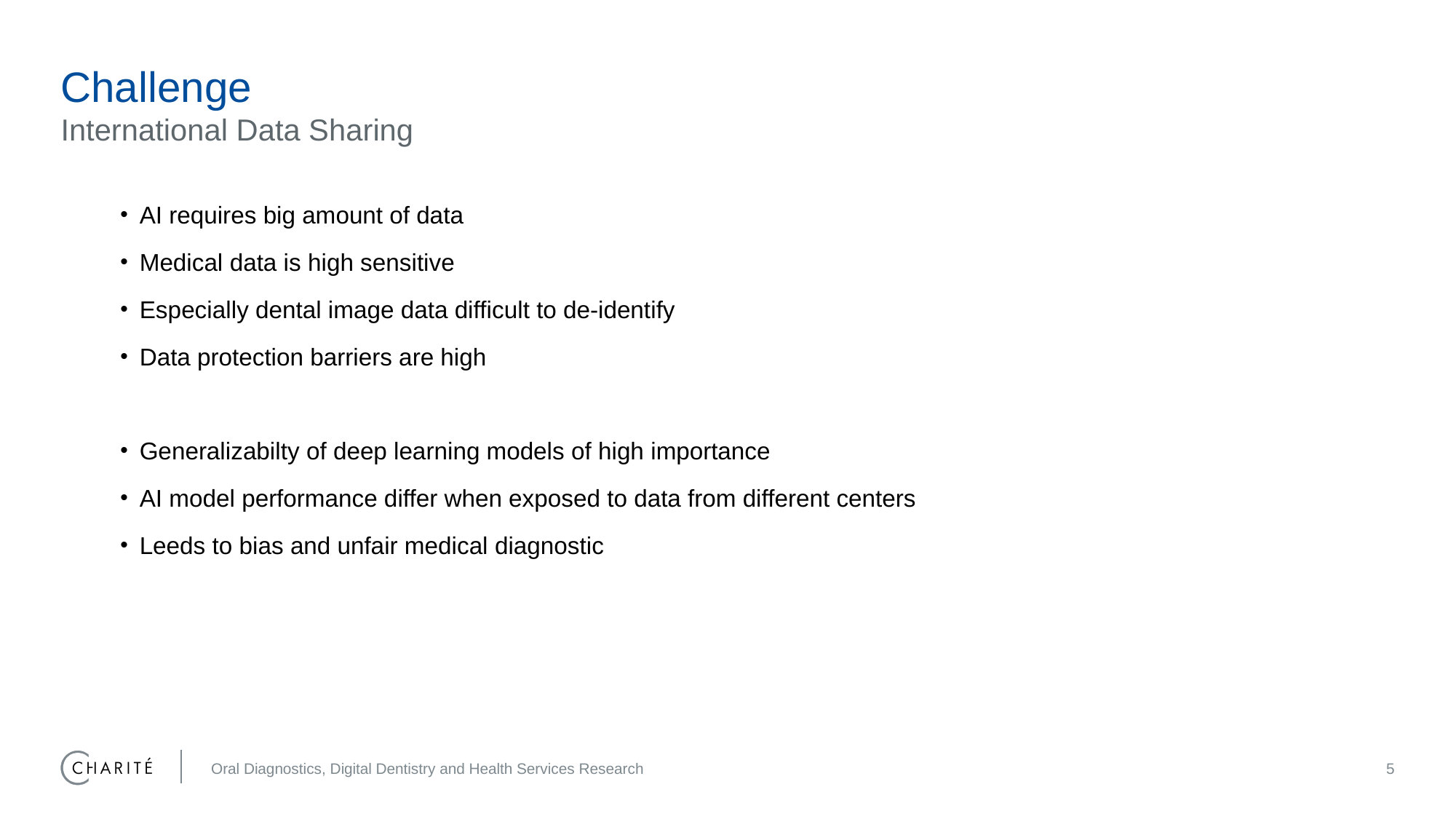

# Challenge
International Data Sharing
AI requires big amount of data
Medical data is high sensitive
Especially dental image data difficult to de-identify
Data protection barriers are high

Generalizabilty of deep learning models of high importance
AI model performance differ when exposed to data from different centers
Leeds to bias and unfair medical diagnostic

Oral Diagnostics, Digital Dentistry and Health Services Research
5